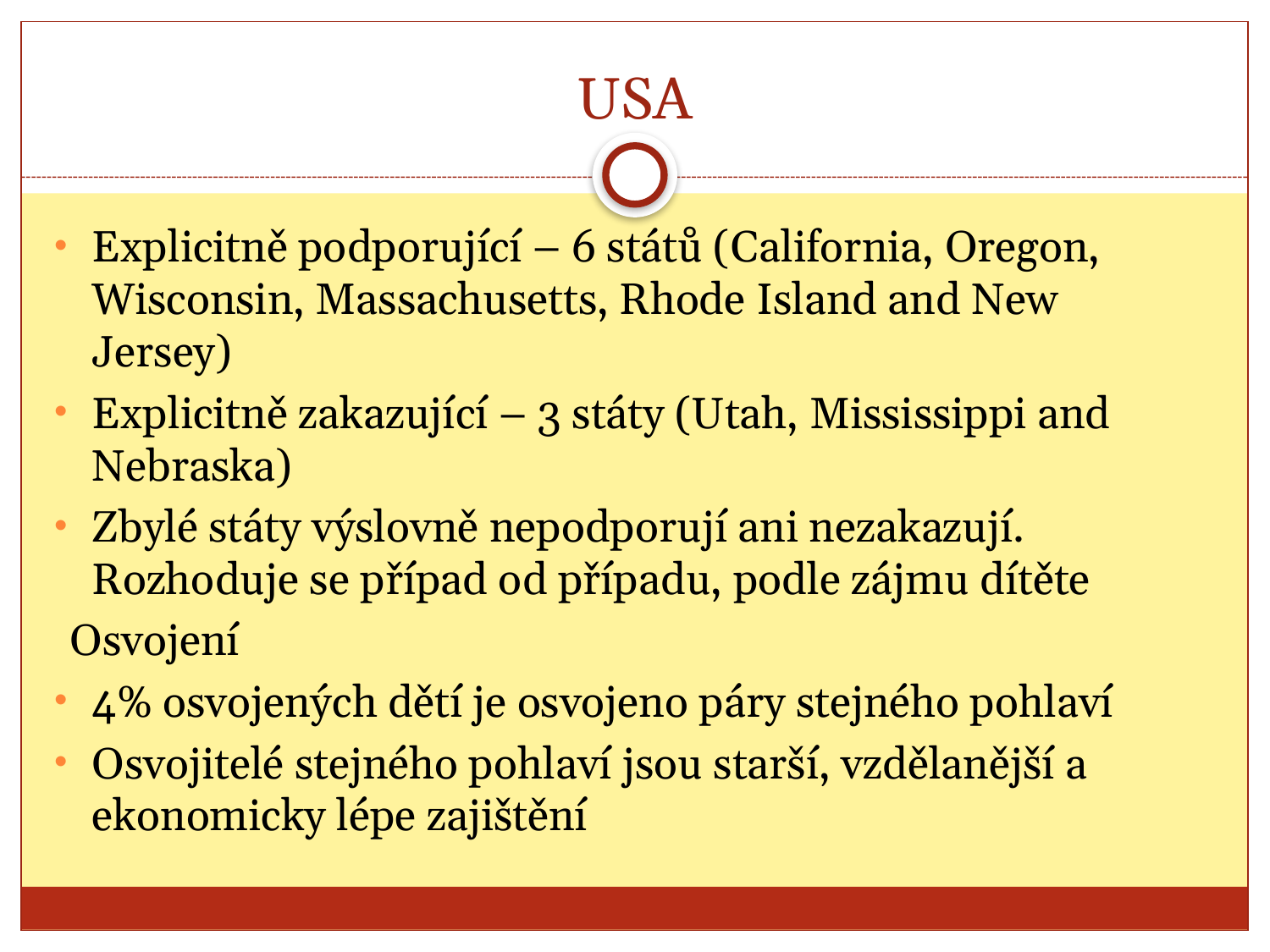

# USA
Explicitně podporující – 6 států (California, Oregon, Wisconsin, Massachusetts, Rhode Island and New Jersey)
Explicitně zakazující – 3 státy (Utah, Mississippi and Nebraska)
Zbylé státy výslovně nepodporují ani nezakazují. Rozhoduje se případ od případu, podle zájmu dítěte
Osvojení
4% osvojených dětí je osvojeno páry stejného pohlaví
Osvojitelé stejného pohlaví jsou starší, vzdělanější a ekonomicky lépe zajištění